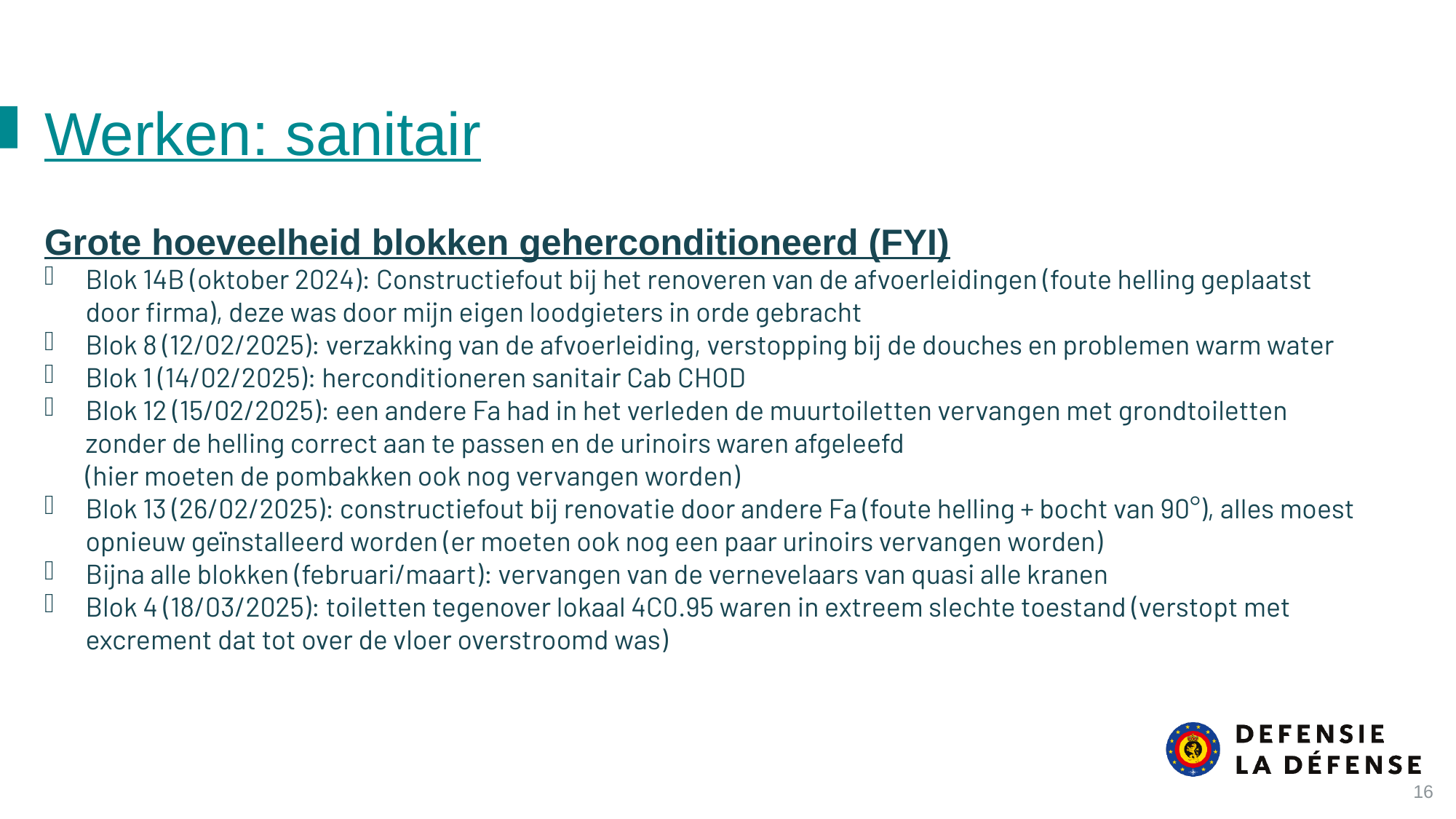

Werken: sanitair

Grote hoeveelheid blokken geherconditioneerd (FYI)
Blok 14B (oktober 2024): Constructiefout bij het renoveren van de afvoerleidingen (foute helling geplaatst door firma), deze was door mijn eigen loodgieters in orde gebracht
Blok 8 (12/02/2025): verzakking van de afvoerleiding, verstopping bij de douches en problemen warm water
Blok 1 (14/02/2025): herconditioneren sanitair Cab CHOD
Blok 12 (15/02/2025): een andere Fa had in het verleden de muurtoiletten vervangen met grondtoiletten zonder de helling correct aan te passen en de urinoirs waren afgeleefd
(hier moeten de pombakken ook nog vervangen worden)
Blok 13 (26/02/2025): constructiefout bij renovatie door andere Fa (foute helling + bocht van 90°), alles moest opnieuw geïnstalleerd worden (er moeten ook nog een paar urinoirs vervangen worden)
Bijna alle blokken (februari/maart): vervangen van de vernevelaars van quasi alle kranen
Blok 4 (18/03/2025): toiletten tegenover lokaal 4C0.95 waren in extreem slechte toestand (verstopt met excrement dat tot over de vloer overstroomd was)